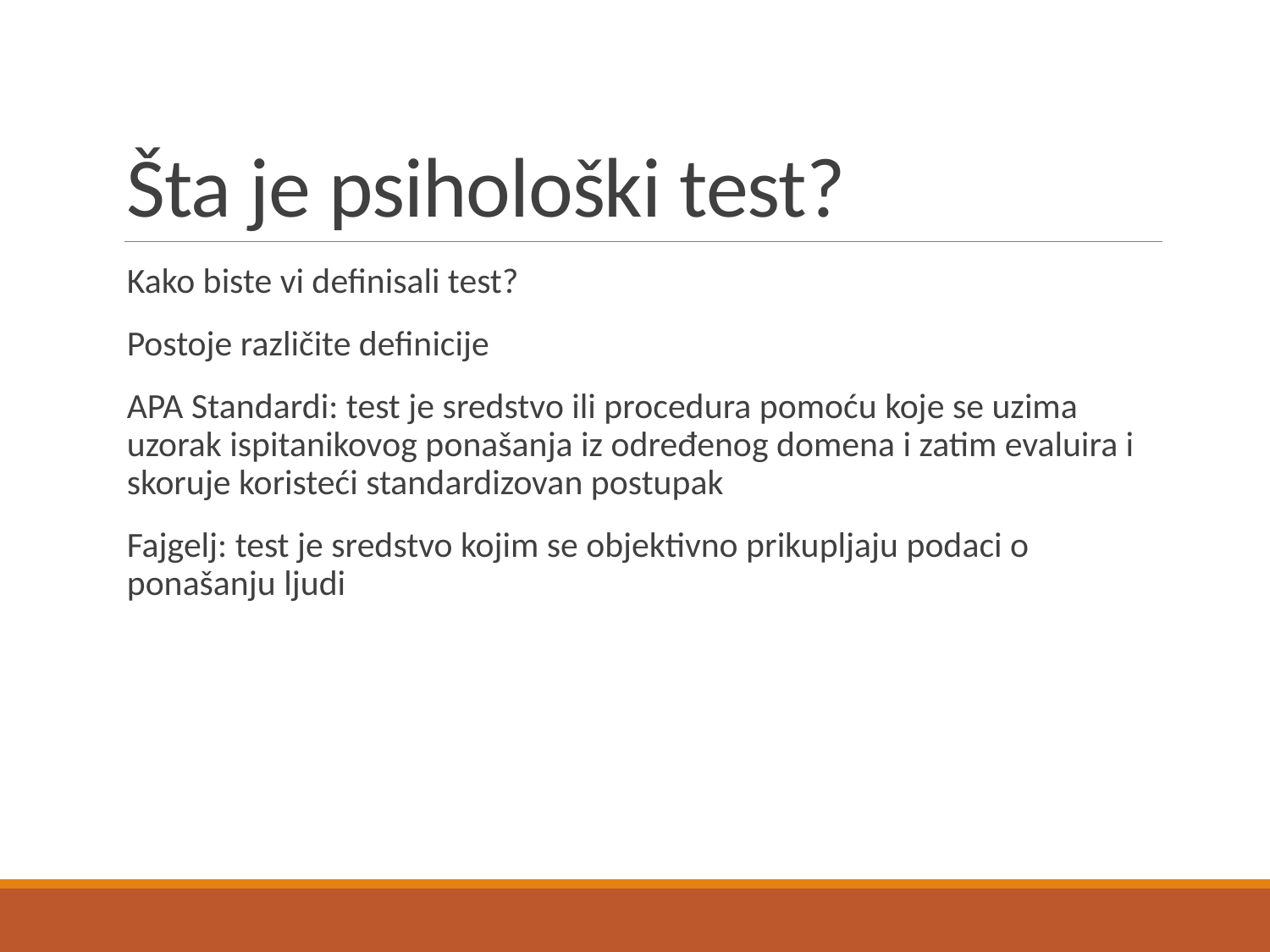

# Šta je psihološki test?
Kako biste vi definisali test?
Postoje različite definicije
APA Standardi: test je sredstvo ili procedura pomoću koje se uzima uzorak ispitanikovog ponašanja iz određenog domena i zatim evaluira i skoruje koristeći standardizovan postupak
Fajgelj: test je sredstvo kojim se objektivno prikupljaju podaci o ponašanju ljudi